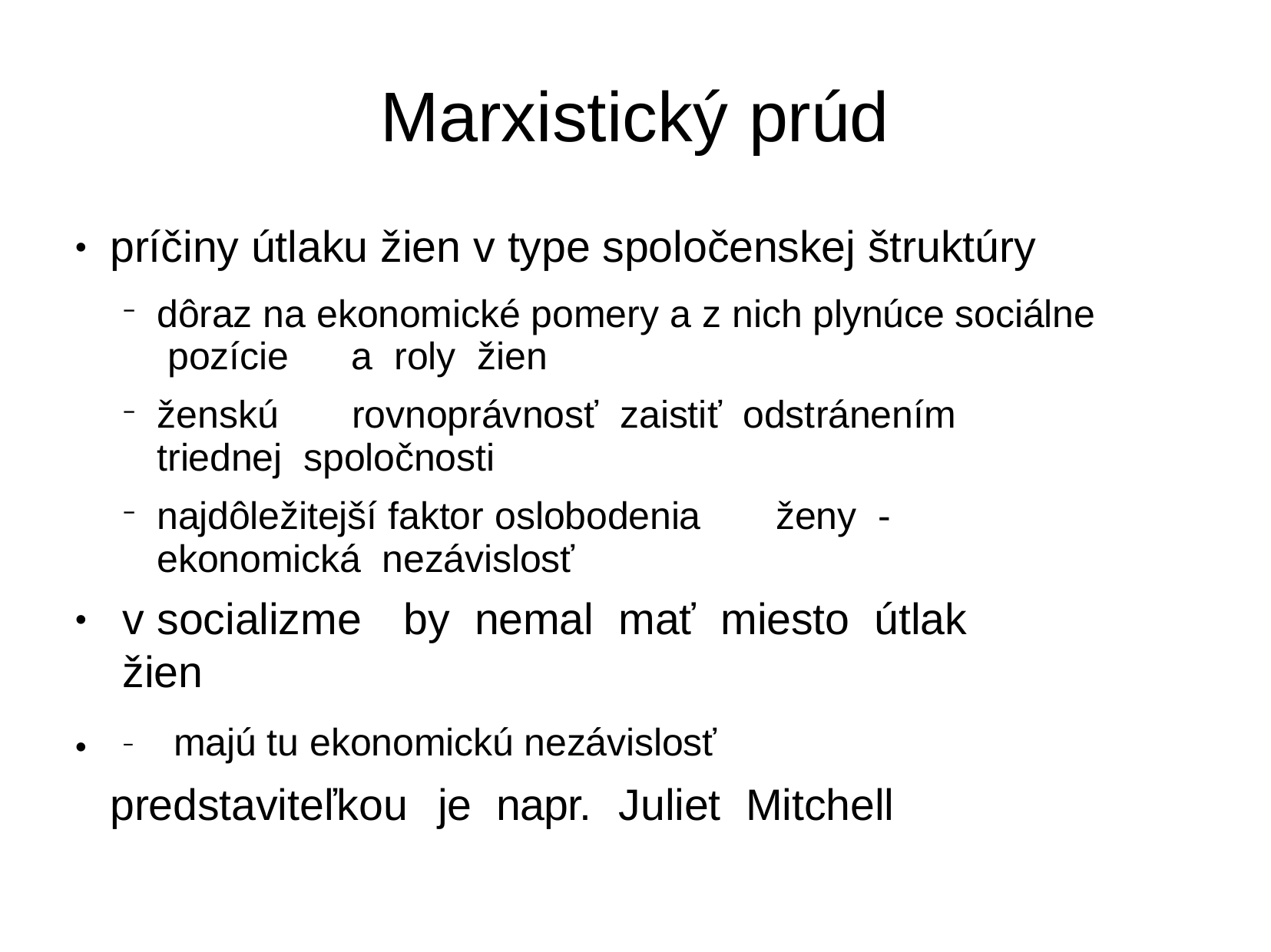

# Marxistický prúd
príčiny útlaku žien v type spoločenskej štruktúry
dôraz na ekonomické pomery a z nich plynúce sociálne  pozície	a	roly	žien
ženskú	rovnoprávnosť	zaistiť	odstránením	triednej  spoločnosti
najdôležitejší faktor oslobodenia	ženy	- ekonomická  nezávislosť
v socializme	by	nemal	mať	miesto	útlak	žien
–	majú tu ekonomickú nezávislosť
predstaviteľkou	je	napr.	Juliet	Mitchell
●
●
●